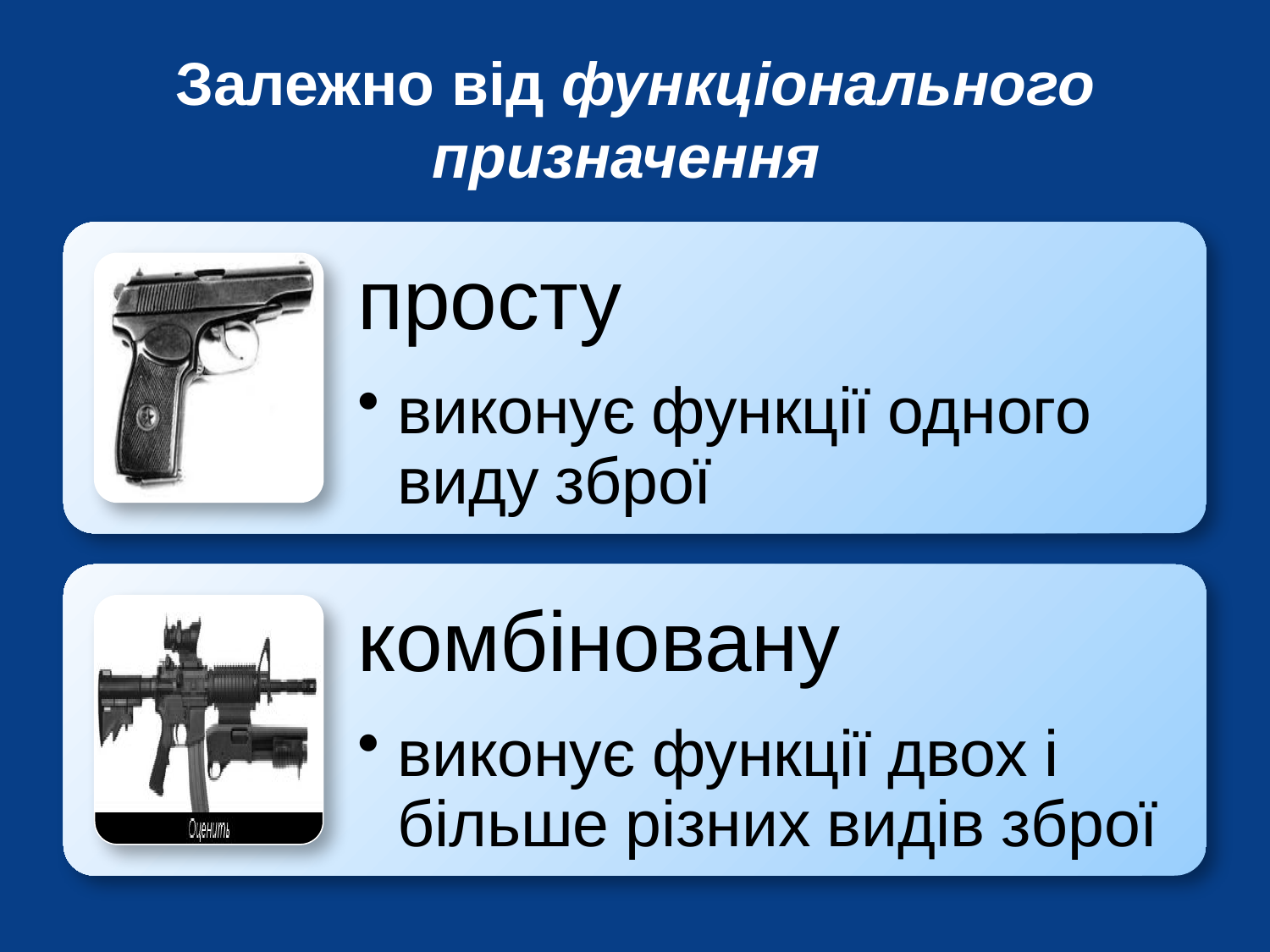

# Залежно від функціонального призначення
просту
виконує функції одного виду зброї
комбіновану
виконує функції двох і більше різних видів зброї